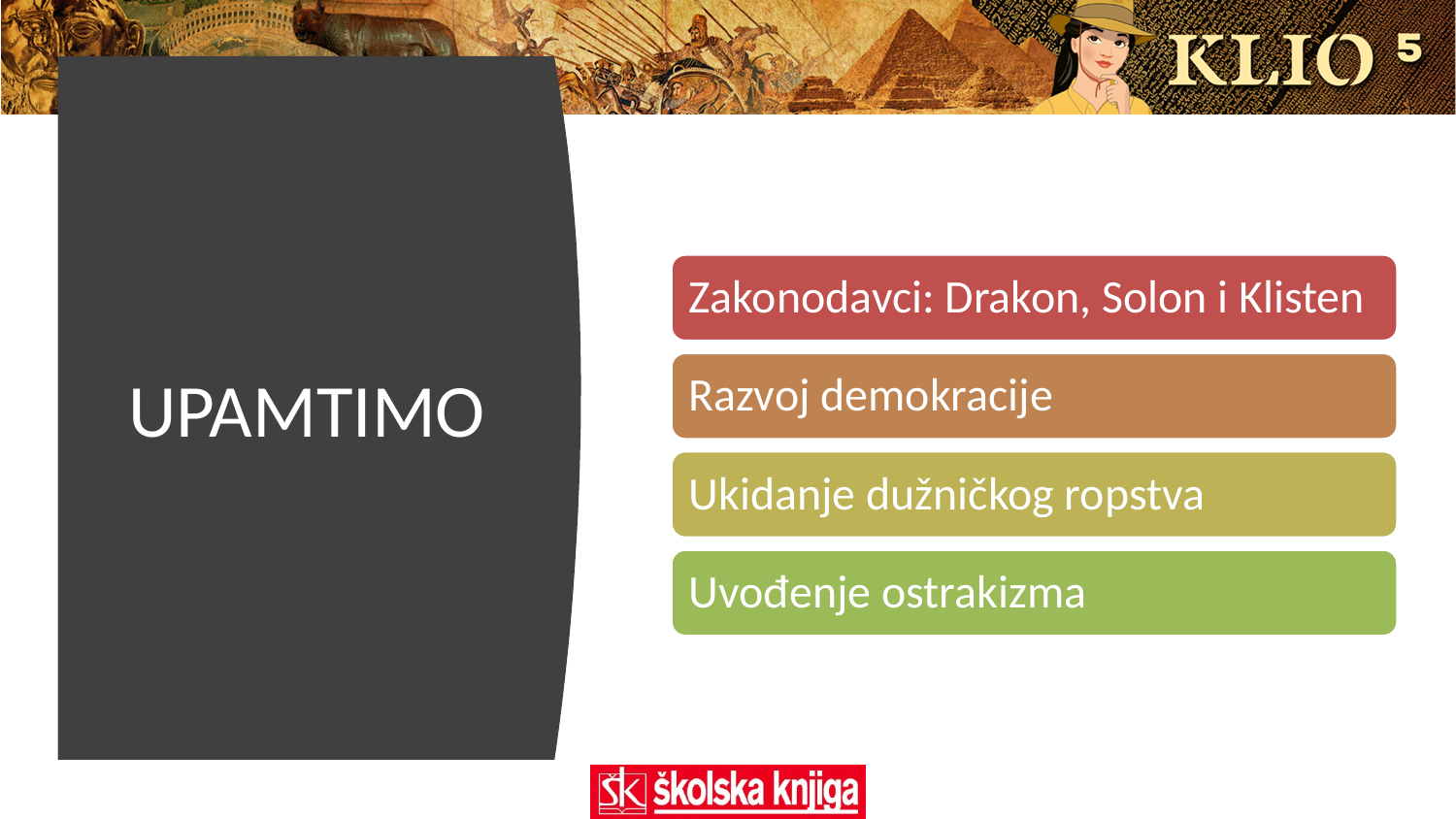

# UPAMTIMO
Zakonodavci: Drakon, Solon i Klisten
Razvoj demokracije
Ukidanje dužničkog ropstva
Uvođenje ostrakizma